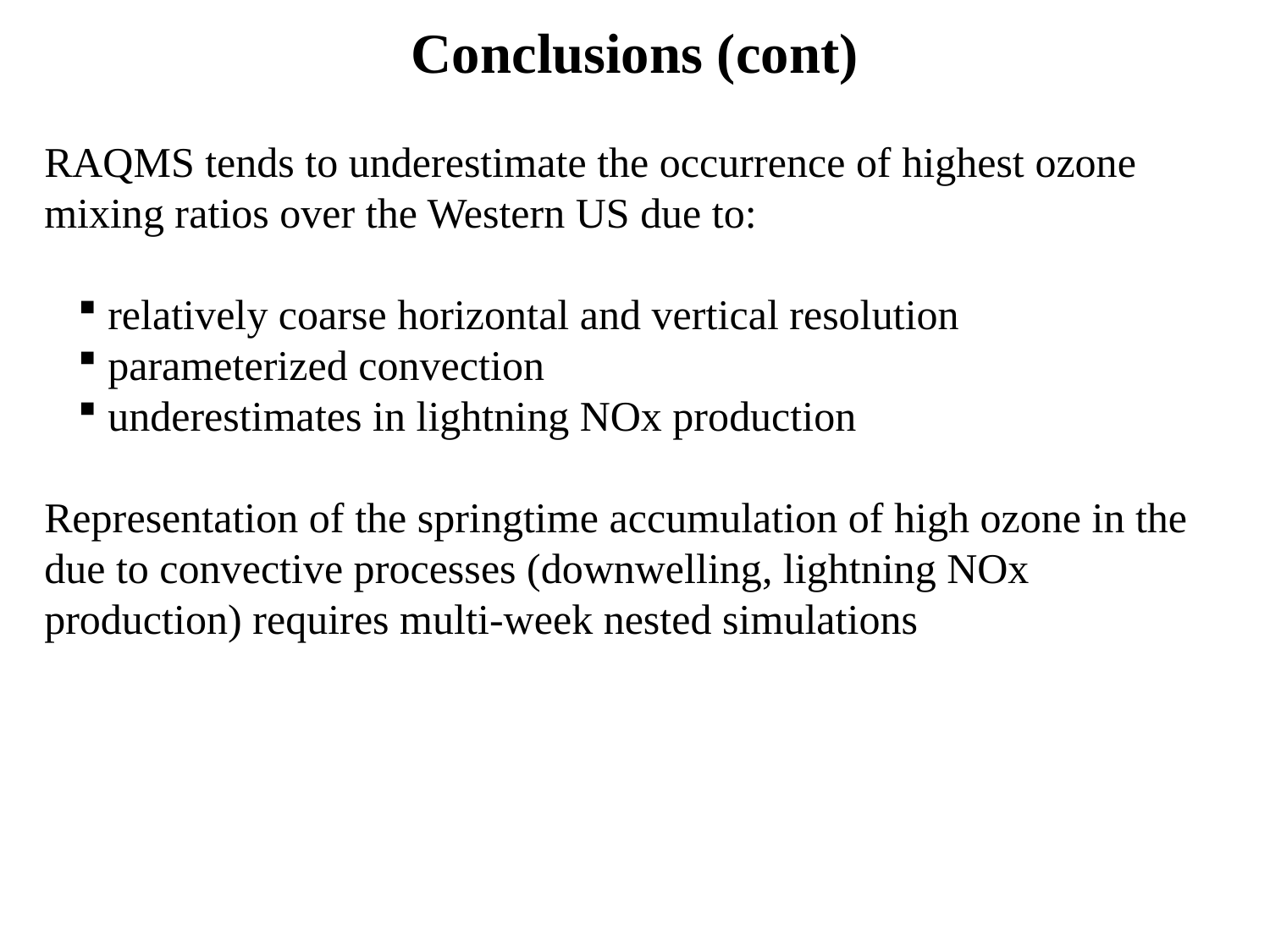

Conclusions (cont)

RAQMS tends to underestimate the occurrence of highest ozone mixing ratios over the Western US due to:

relatively coarse horizontal and vertical resolution
parameterized convection
underestimates in lightning NOx production

Representation of the springtime accumulation of high ozone in the due to convective processes (downwelling, lightning NOx production) requires multi-week nested simulations